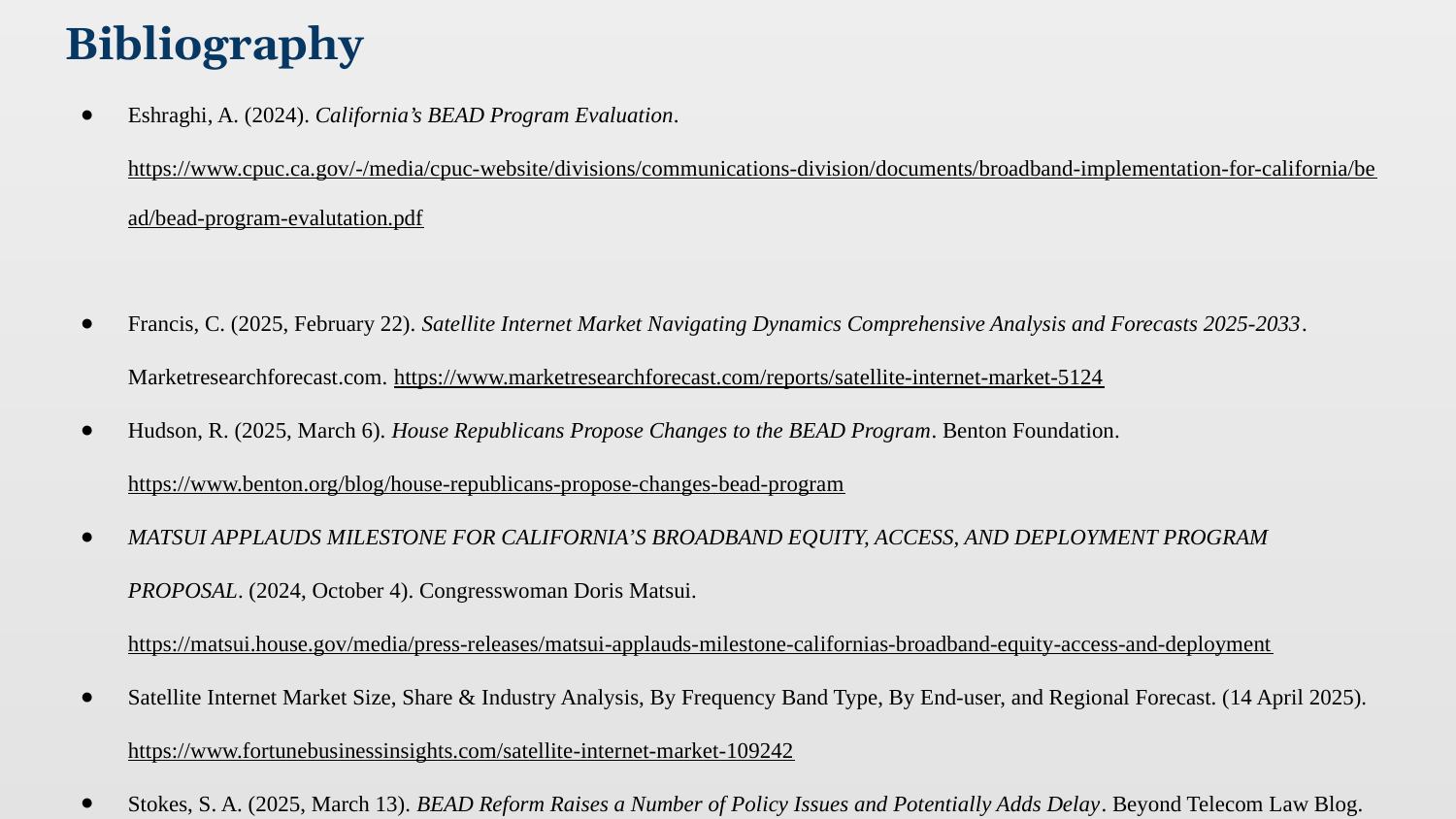

# Bibliography
Eshraghi, A. (2024). California’s BEAD Program Evaluation. https://www.cpuc.ca.gov/-/media/cpuc-website/divisions/communications-division/documents/broadband-implementation-for-california/bead/bead-program-evalutation.pdf
Francis, C. (2025, February 22). Satellite Internet Market Navigating Dynamics Comprehensive Analysis and Forecasts 2025-2033. Marketresearchforecast.com. https://www.marketresearchforecast.com/reports/satellite-internet-market-5124
Hudson, R. (2025, March 6). House Republicans Propose Changes to the BEAD Program. Benton Foundation. https://www.benton.org/blog/house-republicans-propose-changes-bead-program
MATSUI APPLAUDS MILESTONE FOR CALIFORNIA’S BROADBAND EQUITY, ACCESS, AND DEPLOYMENT PROGRAM PROPOSAL. (2024, October 4). Congresswoman Doris Matsui. https://matsui.house.gov/media/press-releases/matsui-applauds-milestone-californias-broadband-equity-access-and-deployment
Satellite Internet Market Size, Share & Industry Analysis, By Frequency Band Type, By End-user, and Regional Forecast. (14 April 2025). https://www.fortunebusinessinsights.com/satellite-internet-market-109242
Stokes, S. A. (2025, March 13). BEAD Reform Raises a Number of Policy Issues and Potentially Adds Delay. Beyond Telecom Law Blog. https://www.beyondtelecomlawblog.com/bead-reform-raises-a-number-of-policy-issues-and-potentially-adds-delay/